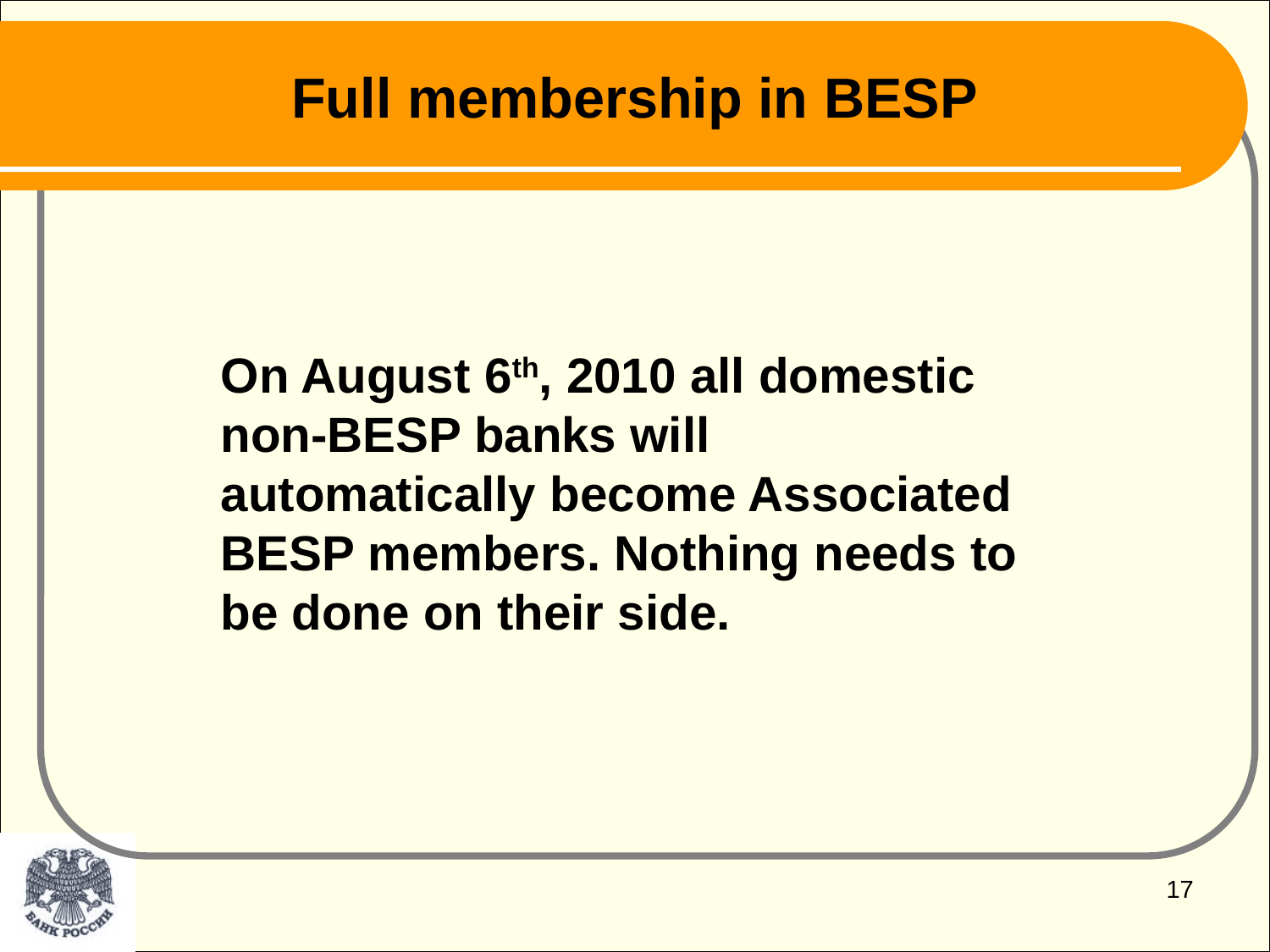

# Full membership in BESP
On August 6th, 2010 all domestic non-BESP banks will automatically become Associated BESP members. Nothing needs to be done on their side.
17